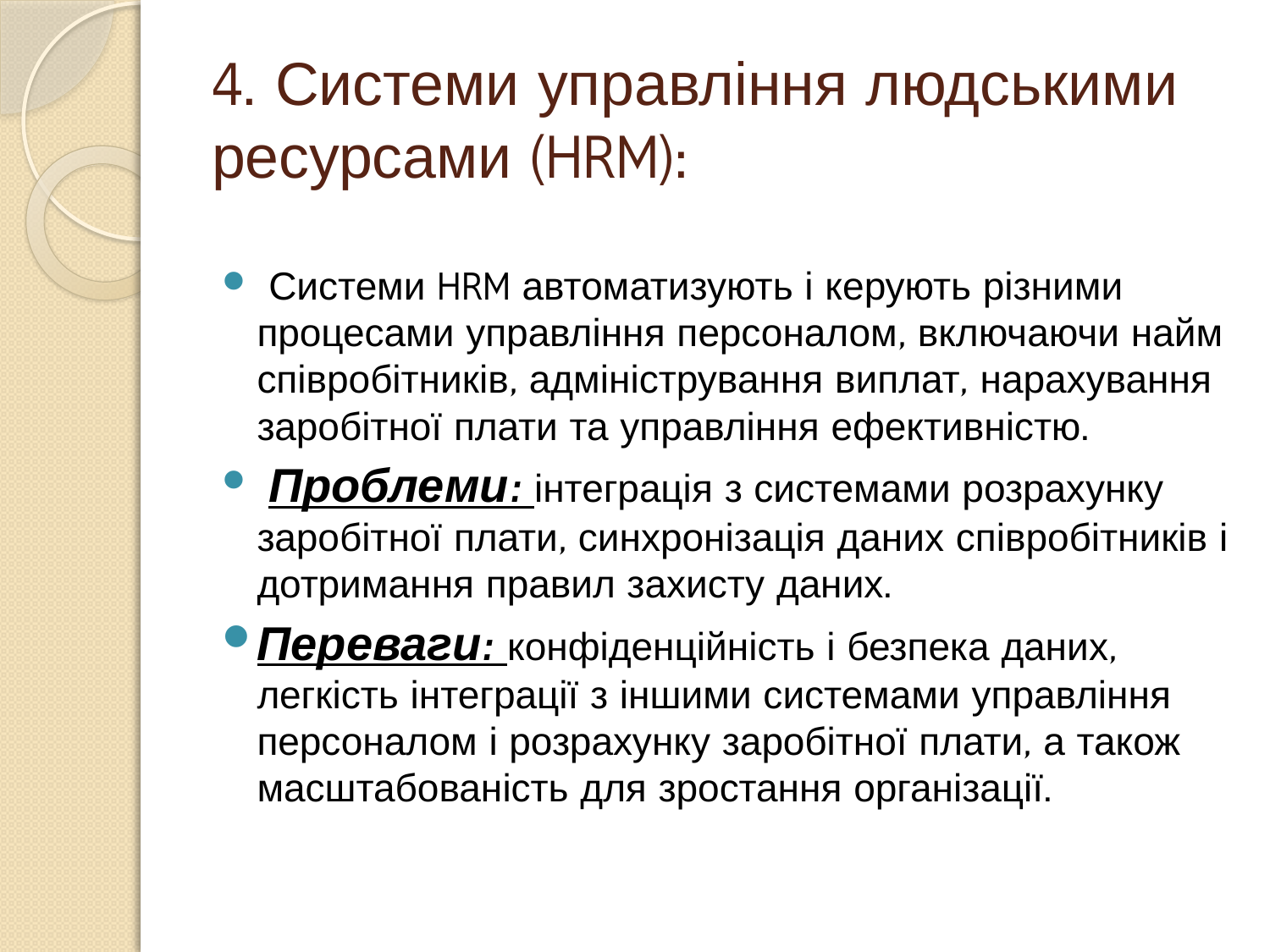

# 4. Системи управління людськими ресурсами (HRM):

 Системи HRM автоматизують і керують різними процесами управління персоналом, включаючи найм співробітників, адміністрування виплат, нарахування заробітної плати та управління ефективністю.
 Проблеми: інтеграція з системами розрахунку заробітної плати, синхронізація даних співробітників і дотримання правил захисту даних.
Переваги: конфіденційність і безпека даних, легкість інтеграції з іншими системами управління персоналом і розрахунку заробітної плати, а також масштабованість для зростання організації.